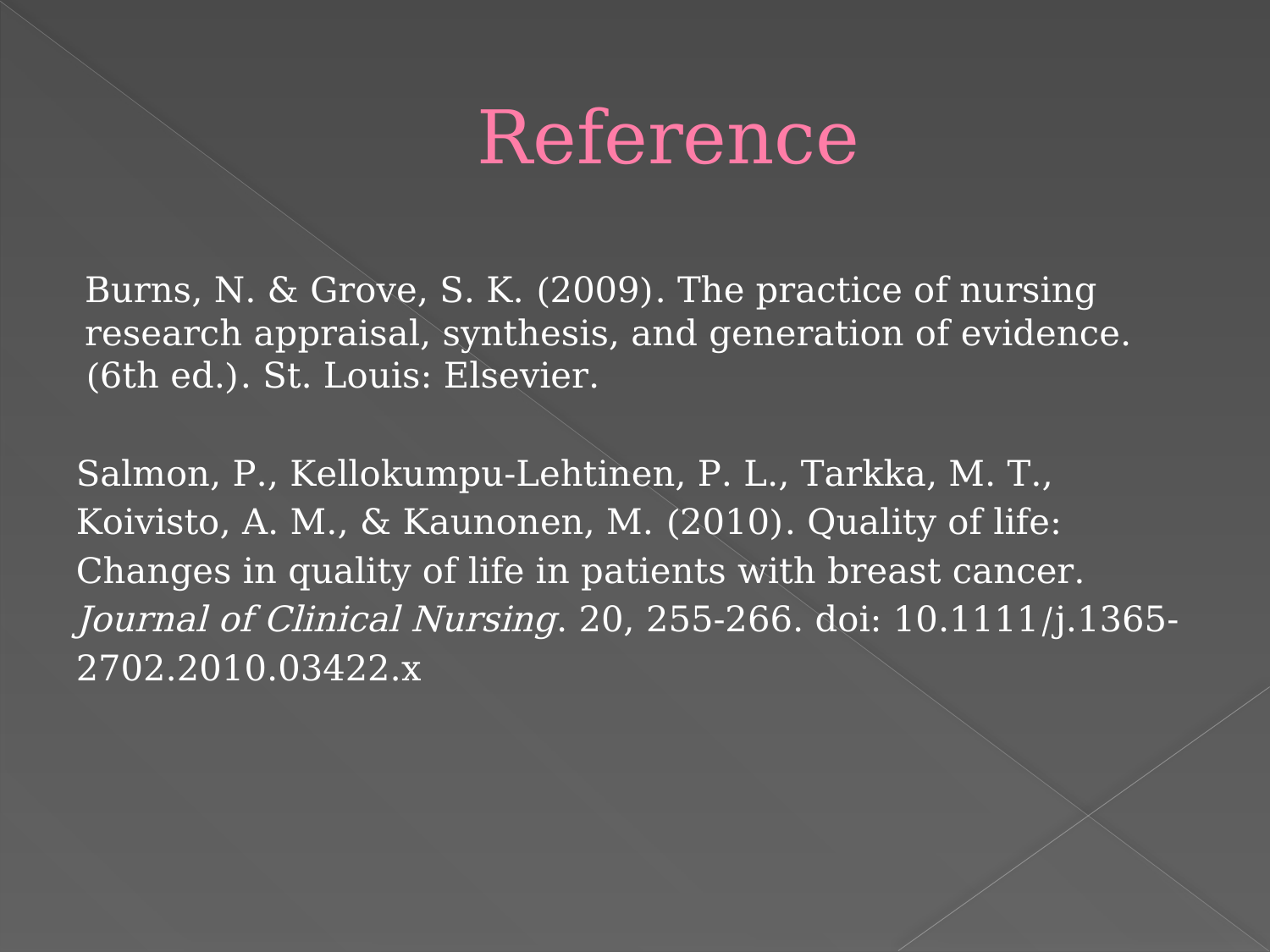

# Reference
Burns, N. & Grove, S. K. (2009). The practice of nursing research appraisal, synthesis, and generation of evidence. (6th ed.). St. Louis: Elsevier.

Salmon, P., Kellokumpu-Lehtinen, P. L., Tarkka, M. T., Koivisto, A. M., & Kaunonen, M. (2010). Quality of life: Changes in quality of life in patients with breast cancer. Journal of Clinical Nursing. 20, 255-266. doi: 10.1111/j.1365-2702.2010.03422.x